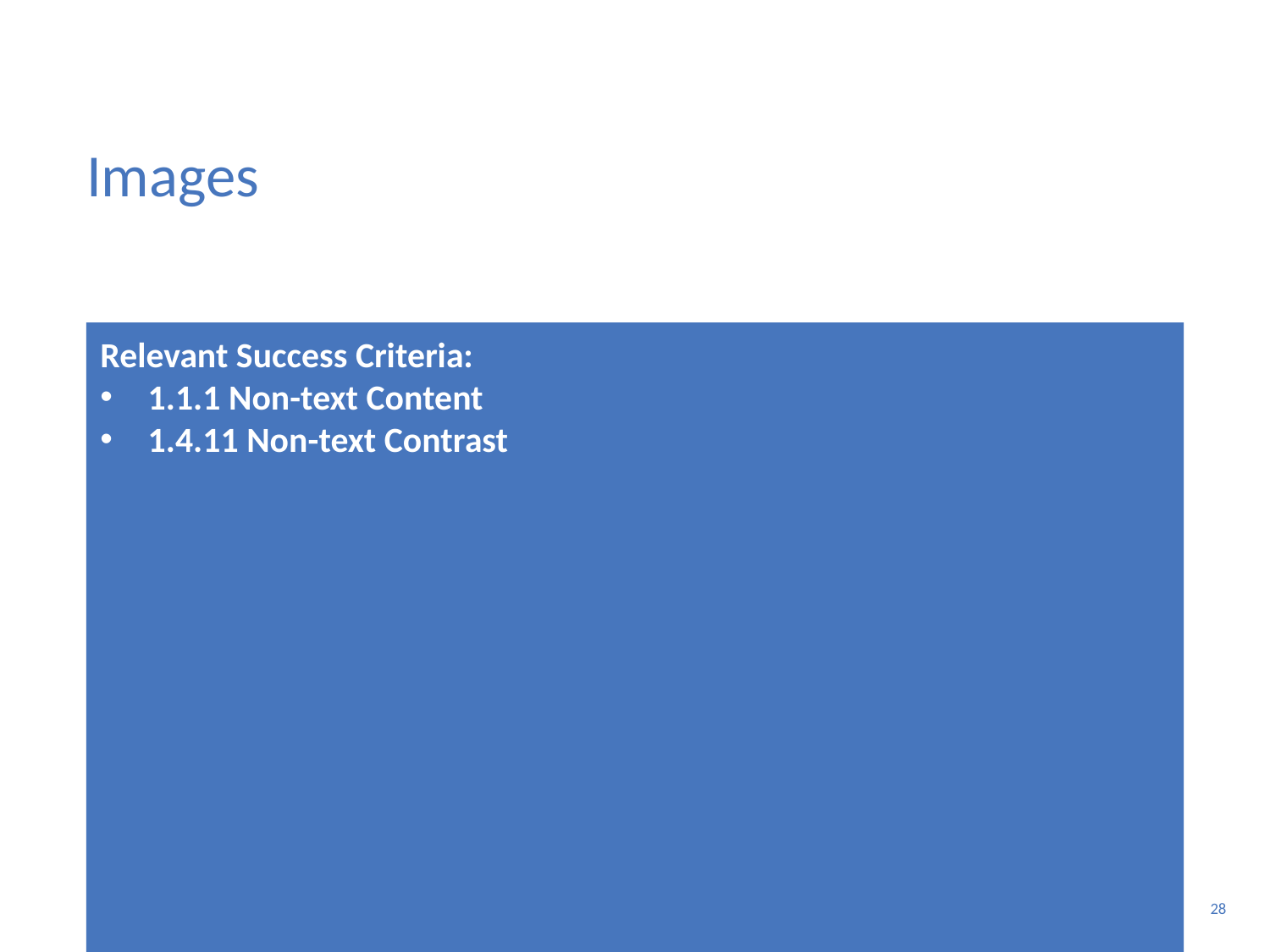

# Images

Relevant Success Criteria:
1.1.1 Non-text Content
1.4.11 Non-text Contrast